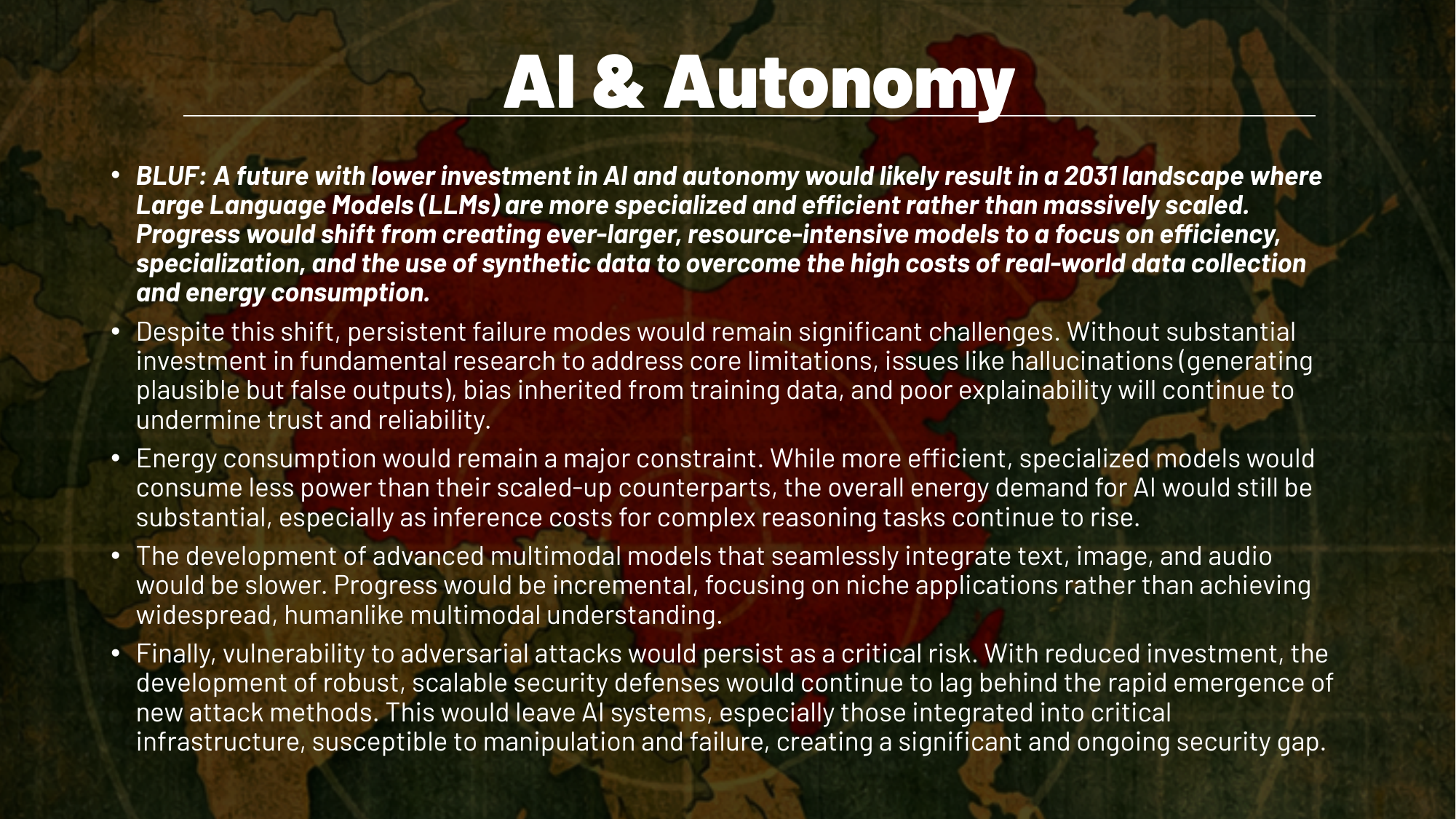

AI & Autonomy

BLUF: A future with lower investment in AI and autonomy would likely result in a 2031 landscape where Large Language Models (LLMs) are more specialized and efficient rather than massively scaled. Progress would shift from creating ever-larger, resource-intensive models to a focus on efficiency, specialization, and the use of synthetic data to overcome the high costs of real-world data collection and energy consumption.
Despite this shift, persistent failure modes would remain significant challenges. Without substantial investment in fundamental research to address core limitations, issues like hallucinations (generating plausible but false outputs), bias inherited from training data, and poor explainability will continue to undermine trust and reliability.
Energy consumption would remain a major constraint. While more efficient, specialized models would consume less power than their scaled-up counterparts, the overall energy demand for AI would still be substantial, especially as inference costs for complex reasoning tasks continue to rise.
The development of advanced multimodal models that seamlessly integrate text, image, and audio would be slower. Progress would be incremental, focusing on niche applications rather than achieving widespread, humanlike multimodal understanding.
Finally, vulnerability to adversarial attacks would persist as a critical risk. With reduced investment, the development of robust, scalable security defenses would continue to lag behind the rapid emergence of new attack methods. This would leave AI systems, especially those integrated into critical infrastructure, susceptible to manipulation and failure, creating a significant and ongoing security gap.